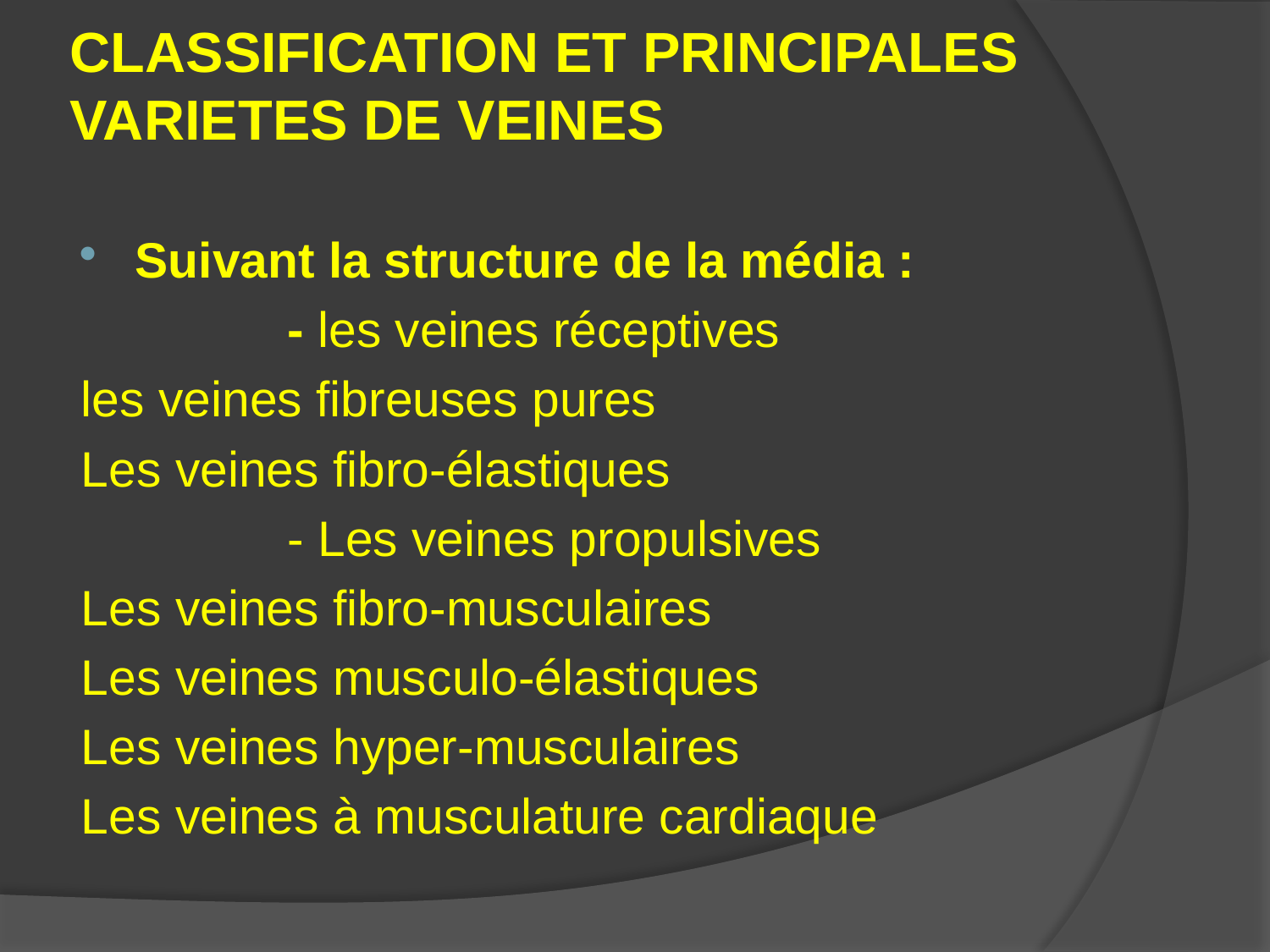

# CLASSIFICATION ET PRINCIPALES VARIETES DE VEINES
Suivant la structure de la média :
               - les veines réceptives
les veines fibreuses pures
Les veines fibro-élastiques
               - Les veines propulsives
Les veines fibro-musculaires
Les veines musculo-élastiques
Les veines hyper-musculaires
Les veines à musculature cardiaque